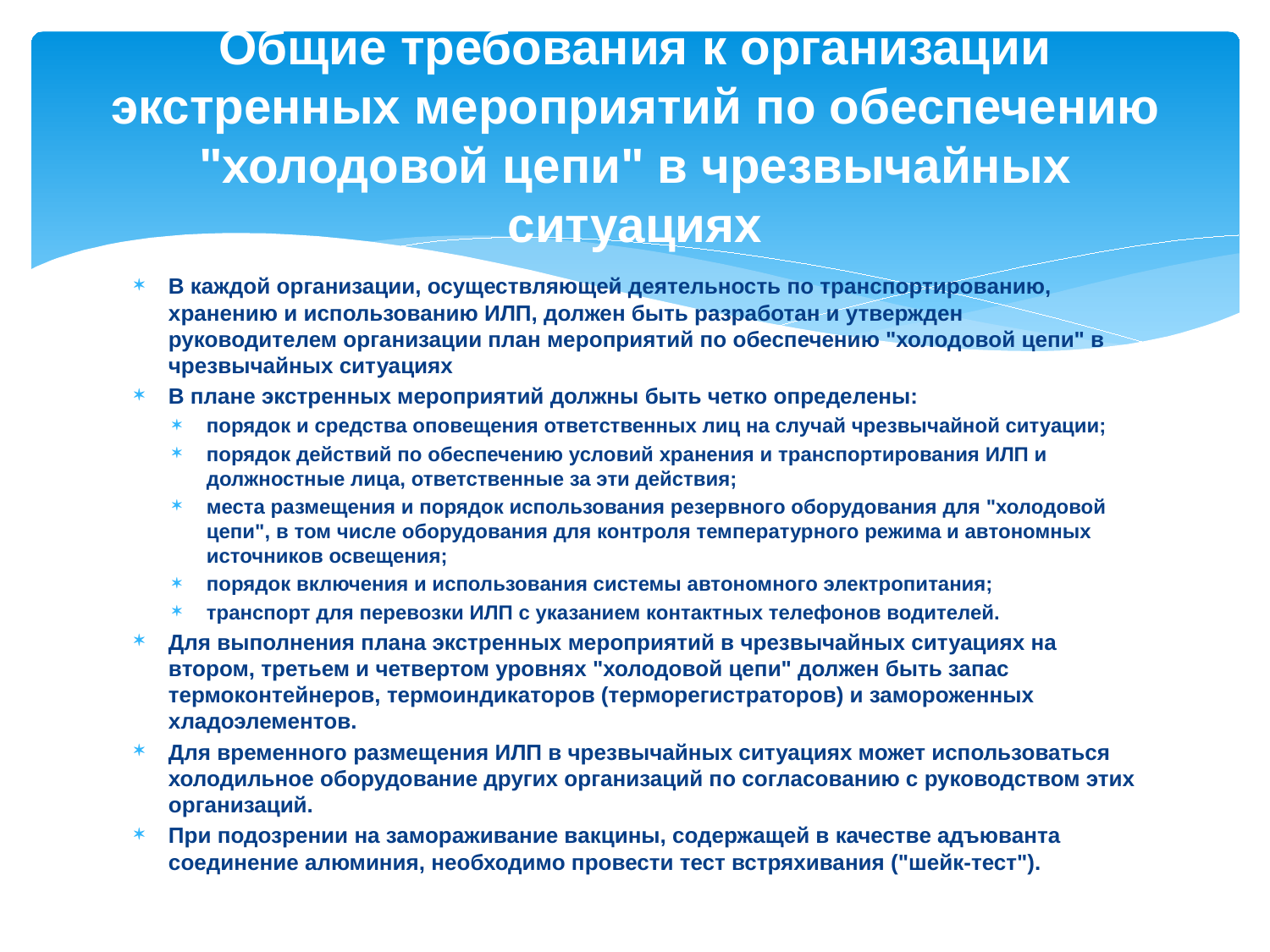

# Общие требования к организации экстренных мероприятий по обеспечению "холодовой цепи" в чрезвычайных ситуациях
В каждой организации, осуществляющей деятельность по транспортированию, хранению и использованию ИЛП, должен быть разработан и утвержден руководителем организации план мероприятий по обеспечению "холодовой цепи" в чрезвычайных ситуациях
В плане экстренных мероприятий должны быть четко определены:
порядок и средства оповещения ответственных лиц на случай чрезвычайной ситуации;
порядок действий по обеспечению условий хранения и транспортирования ИЛП и должностные лица, ответственные за эти действия;
места размещения и порядок использования резервного оборудования для "холодовой цепи", в том числе оборудования для контроля температурного режима и автономных источников освещения;
порядок включения и использования системы автономного электропитания;
транспорт для перевозки ИЛП с указанием контактных телефонов водителей.
Для выполнения плана экстренных мероприятий в чрезвычайных ситуациях на втором, третьем и четвертом уровнях "холодовой цепи" должен быть запас термоконтейнеров, термоиндикаторов (терморегистраторов) и замороженных хладоэлементов.
Для временного размещения ИЛП в чрезвычайных ситуациях может использоваться холодильное оборудование других организаций по согласованию с руководством этих организаций.
При подозрении на замораживание вакцины, содержащей в качестве адъюванта соединение алюминия, необходимо провести тест встряхивания ("шейк-тест").